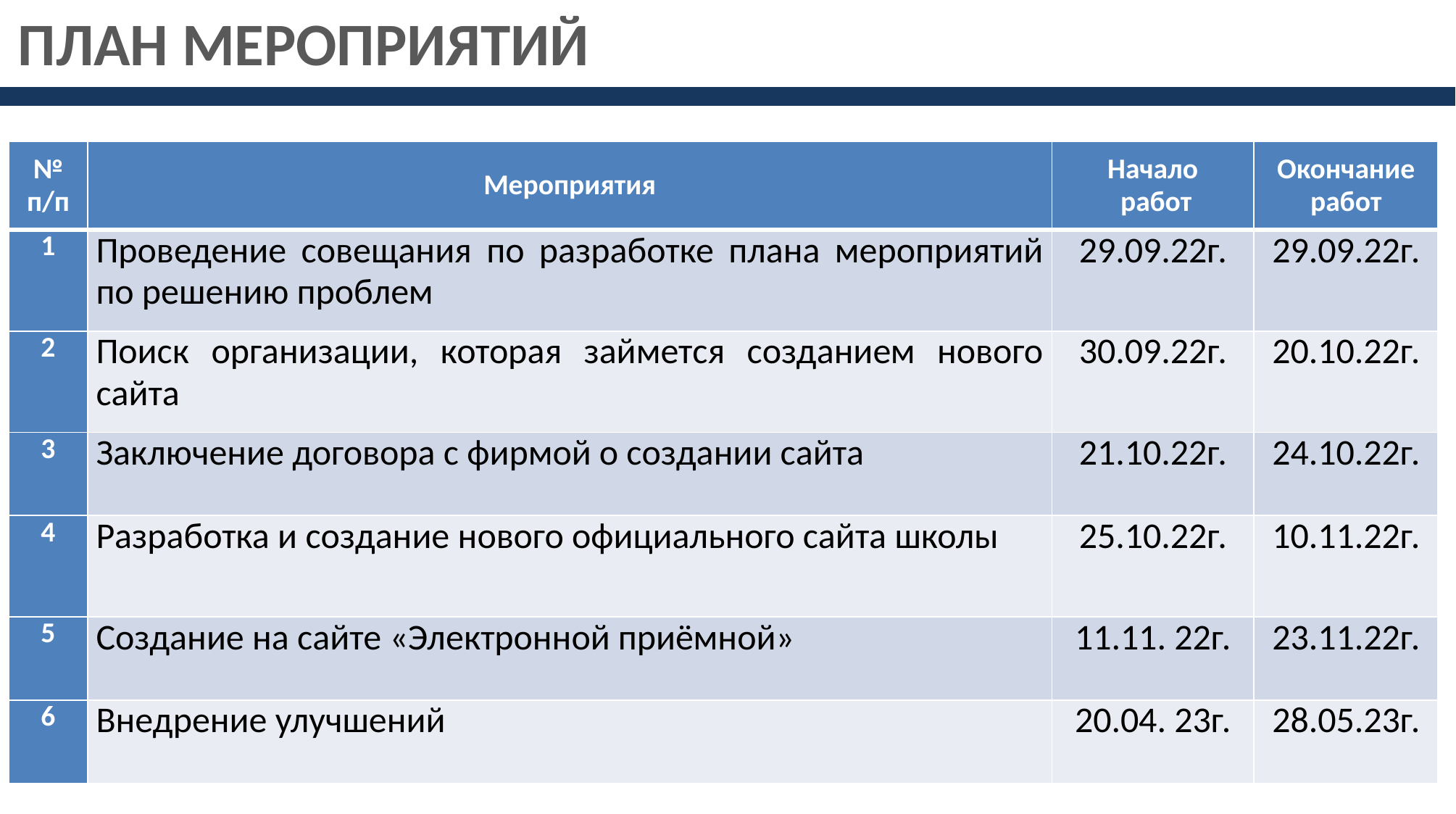

ПЛАН МЕРОПРИЯТИЙ

| № п/п | Мероприятия | Начало работ | Окончание работ |
| --- | --- | --- | --- |
| 1 | Проведение совещания по разработке плана мероприятий по решению проблем | 29.09.22г. | 29.09.22г. |
| 2 | Поиск организации, которая займется созданием нового сайта | 30.09.22г. | 20.10.22г. |
| 3 | Заключение договора с фирмой о создании сайта | 21.10.22г. | 24.10.22г. |
| 4 | Разработка и создание нового официального сайта школы | 25.10.22г. | 10.11.22г. |
| 5 | Создание на сайте «Электронной приёмной» | 11.11. 22г. | 23.11.22г. |
| 6 | Внедрение улучшений | 20.04. 23г. | 28.05.23г. |